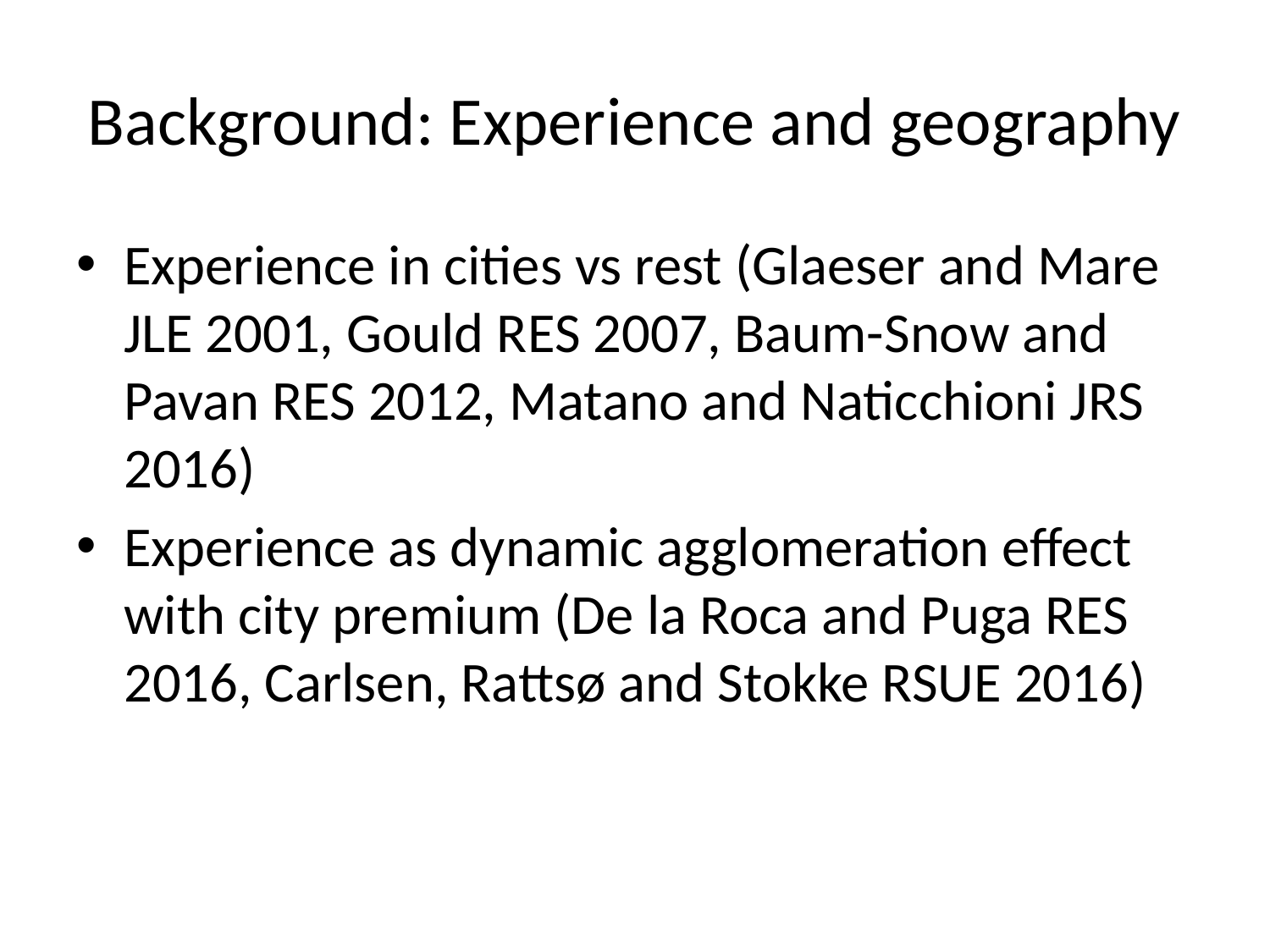

# Background: Experience and geography
Experience in cities vs rest (Glaeser and Mare JLE 2001, Gould RES 2007, Baum-Snow and Pavan RES 2012, Matano and Naticchioni JRS 2016)
Experience as dynamic agglomeration effect with city premium (De la Roca and Puga RES 2016, Carlsen, Rattsø and Stokke RSUE 2016)